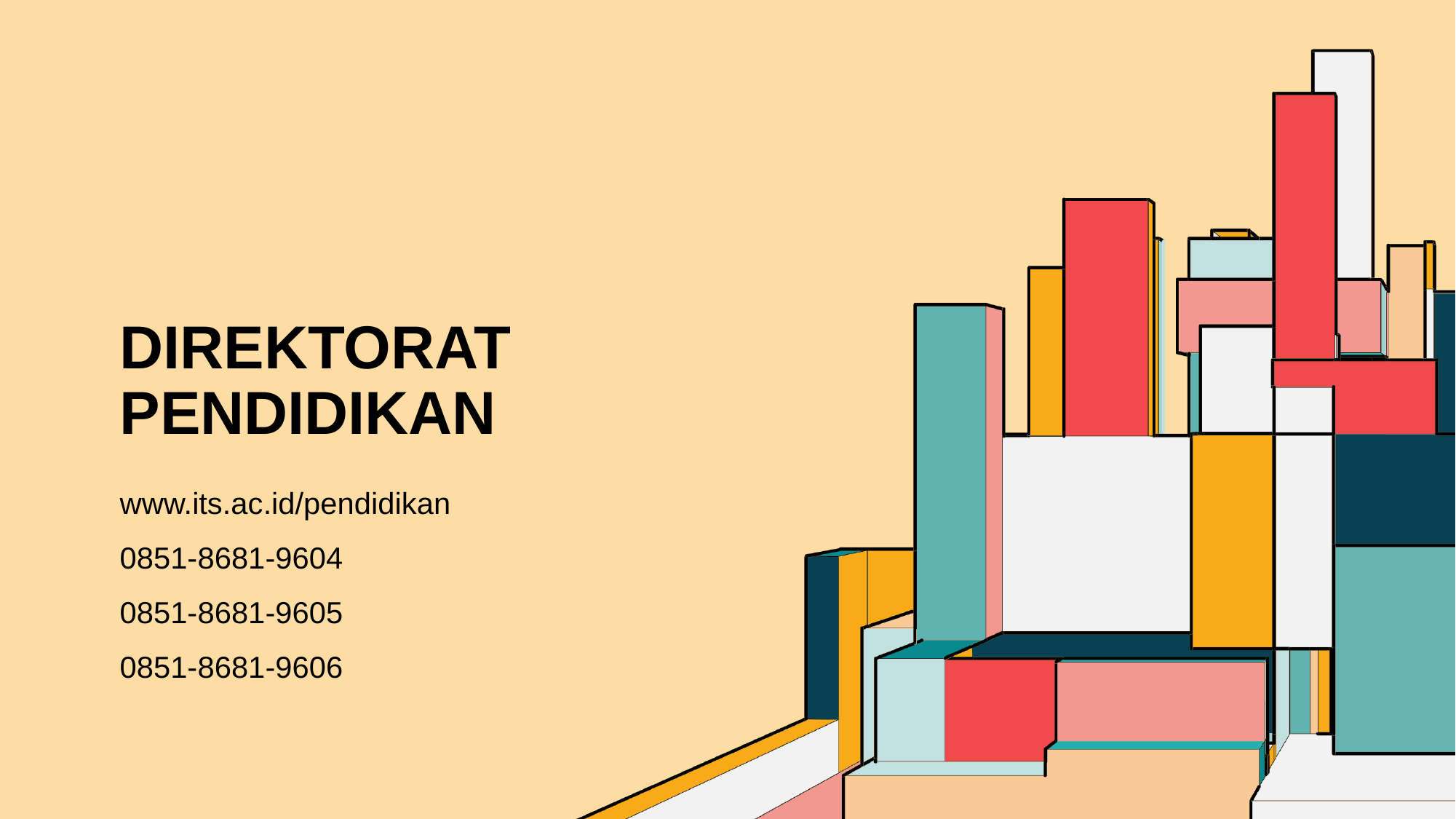

# DIREKTORAT PENDIDIKAN
www.its.ac.id/pendidikan
0851-8681-9604
0851-8681-9605
0851-8681-9606